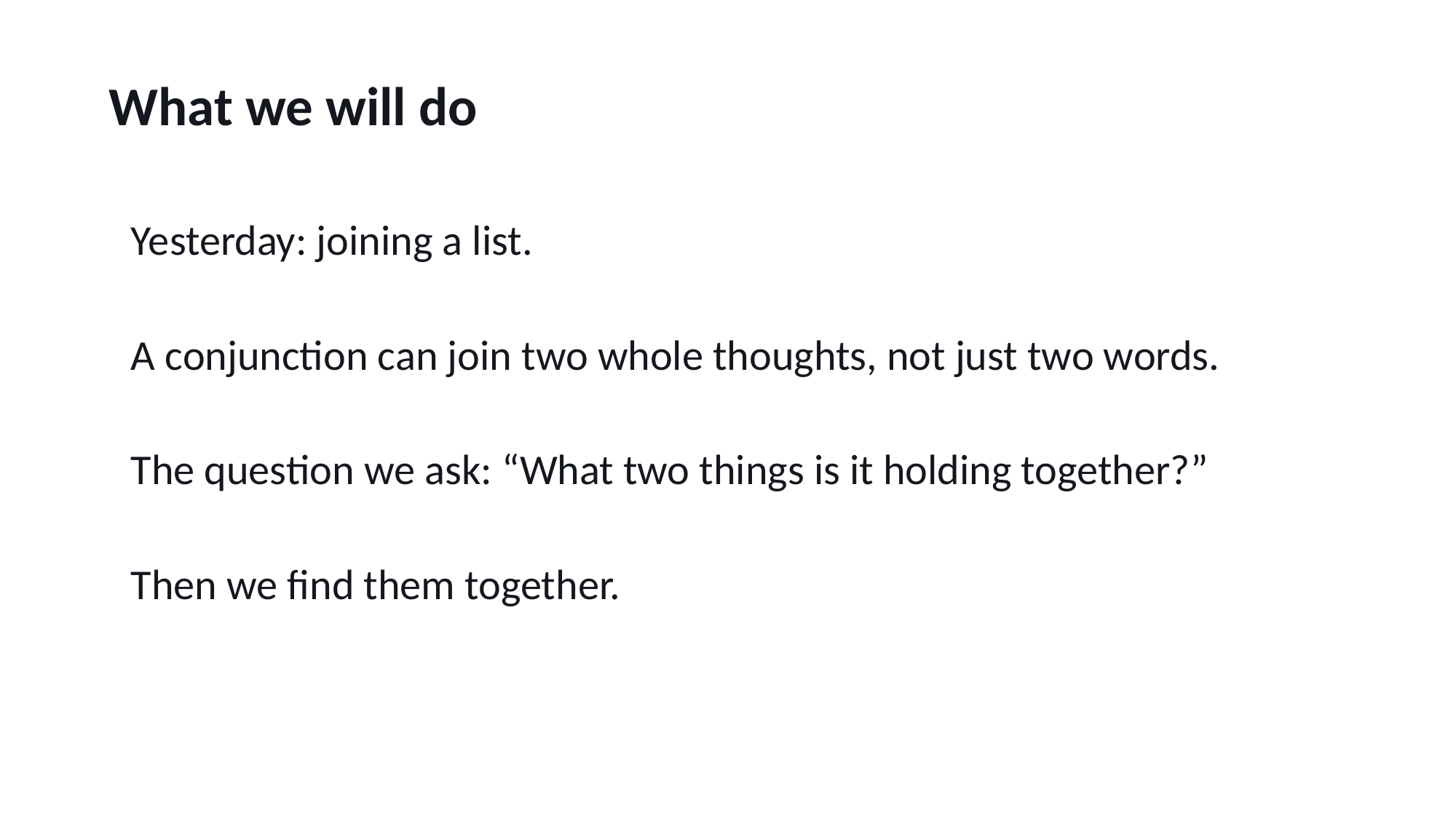

What we will do
Yesterday: joining a list.
A conjunction can join two whole thoughts, not just two words.
The question we ask: “What two things is it holding together?”
Then we find them together.